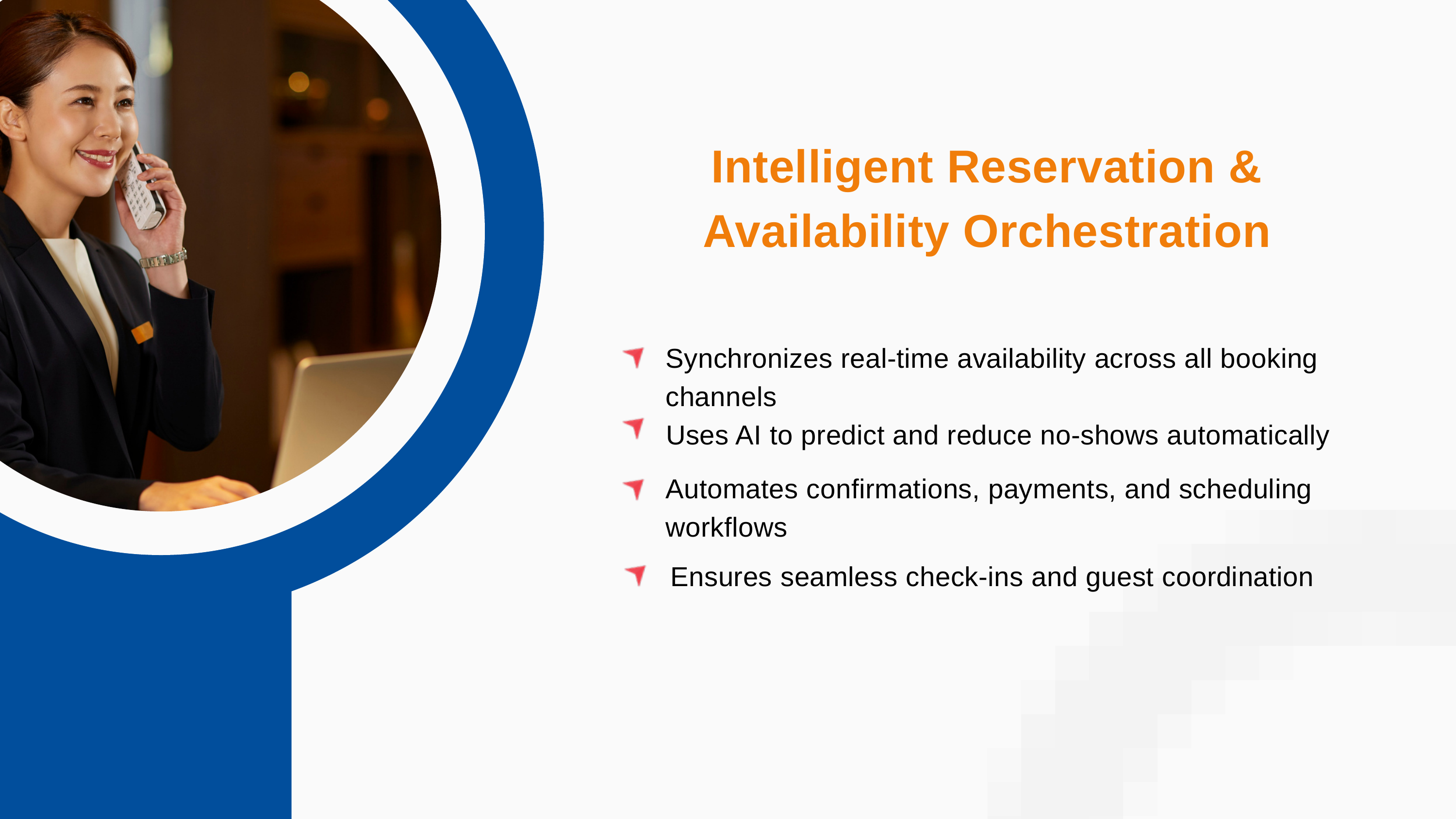

Intelligent Reservation & Availability Orchestration

Synchronizes real-time availability across all booking channels

Uses AI to predict and reduce no-shows automatically

Automates confirmations, payments, and scheduling workflows

Ensures seamless check-ins and guest coordination